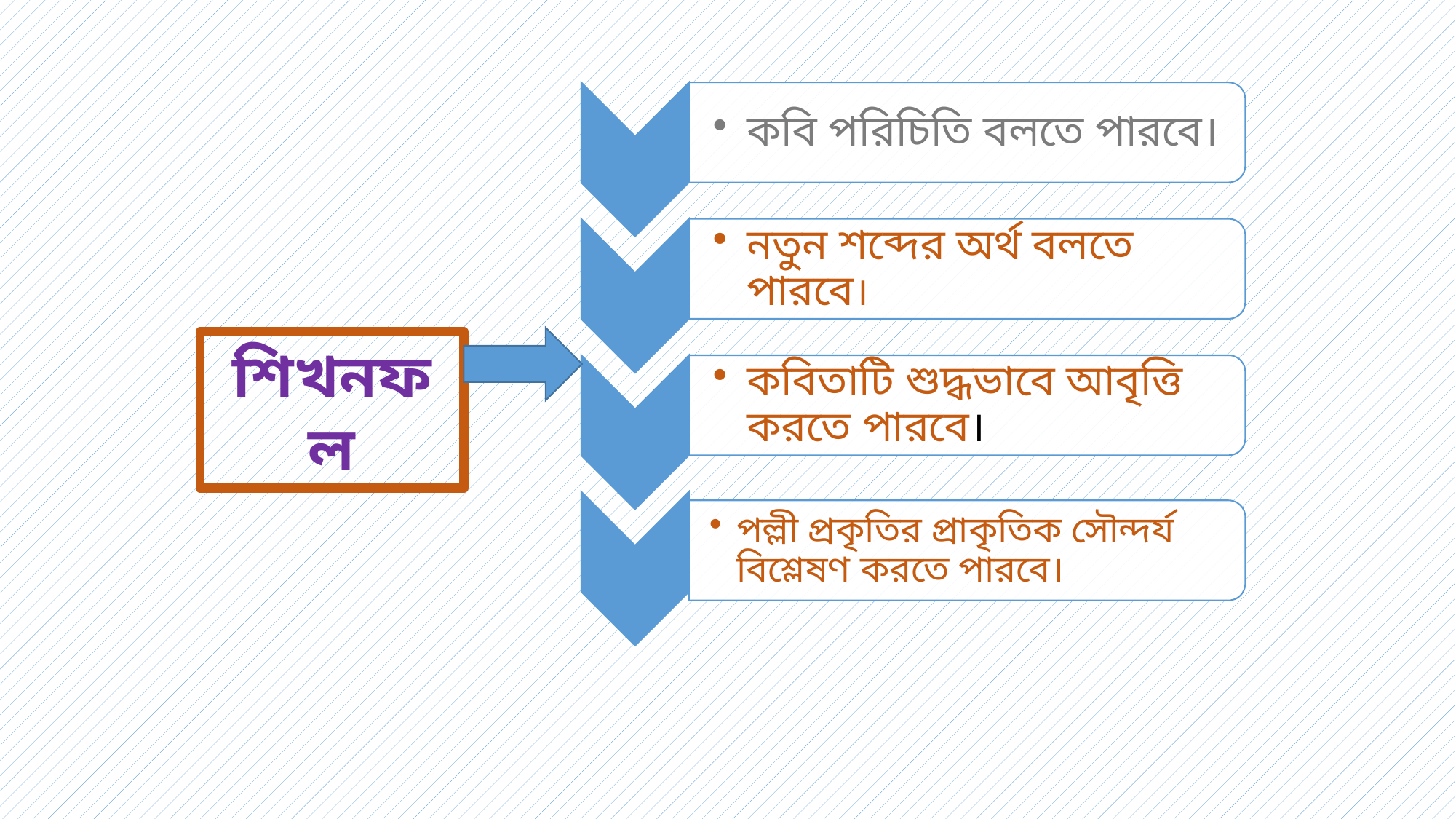

কবি পরিচিতি বলতে পারবে।

নতুন শব্দের অর্থ বলতে পারবে।

কবিতাটি শুদ্ধভাবে আবৃত্তি করতে পারবে।

পল্লী প্রকৃতির প্রাকৃতিক সৌন্দর্য বিশ্লেষণ করতে পারবে।

শিখনফল